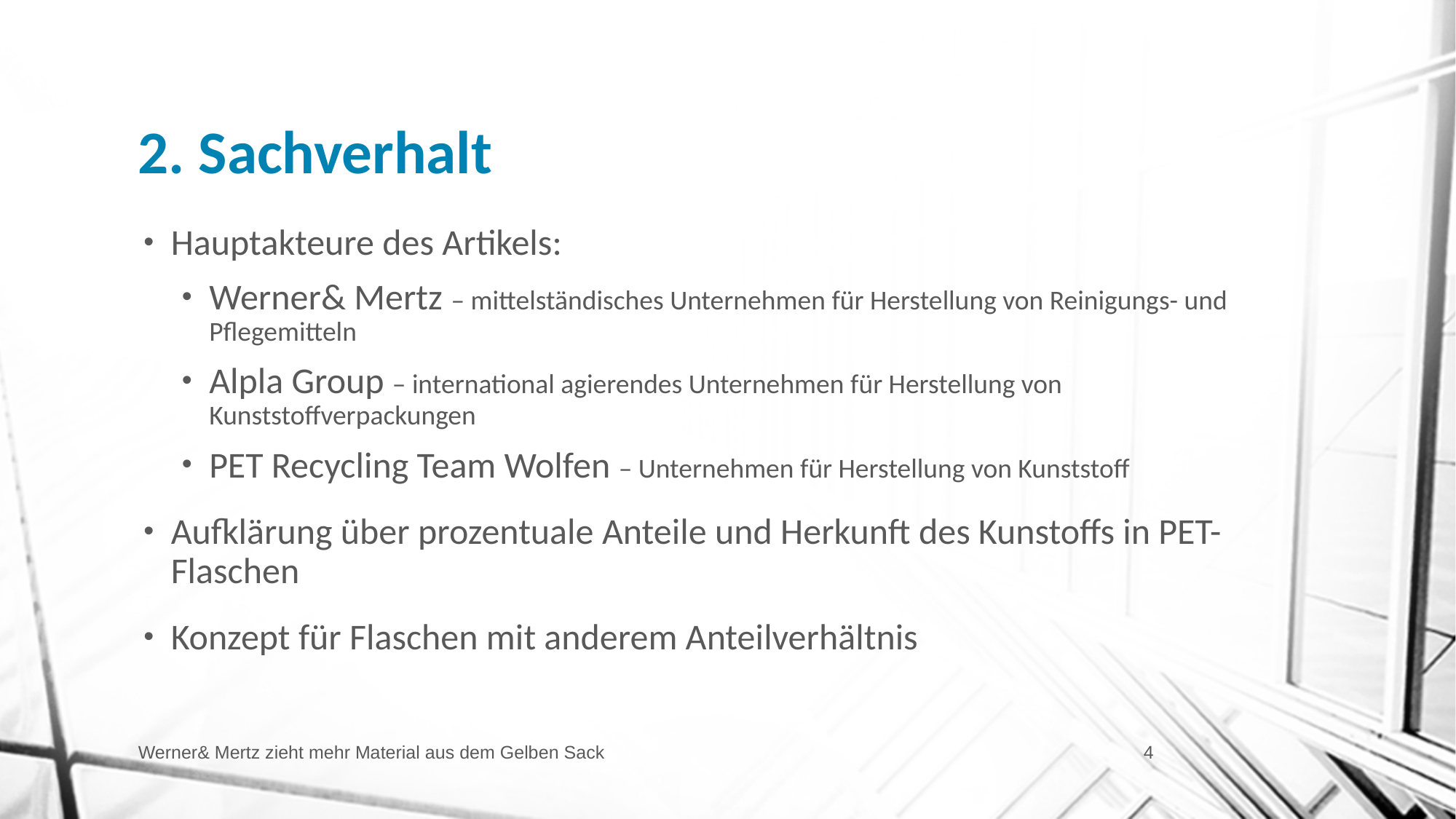

# 2. Sachverhalt
Hauptakteure des Artikels:
Werner& Mertz – mittelständisches Unternehmen für Herstellung von Reinigungs- und Pflegemitteln
Alpla Group – international agierendes Unternehmen für Herstellung von Kunststoffverpackungen
PET Recycling Team Wolfen – Unternehmen für Herstellung von Kunststoff
Aufklärung über prozentuale Anteile und Herkunft des Kunstoffs in PET-Flaschen
Konzept für Flaschen mit anderem Anteilverhältnis
Werner& Mertz zieht mehr Material aus dem Gelben Sack
4